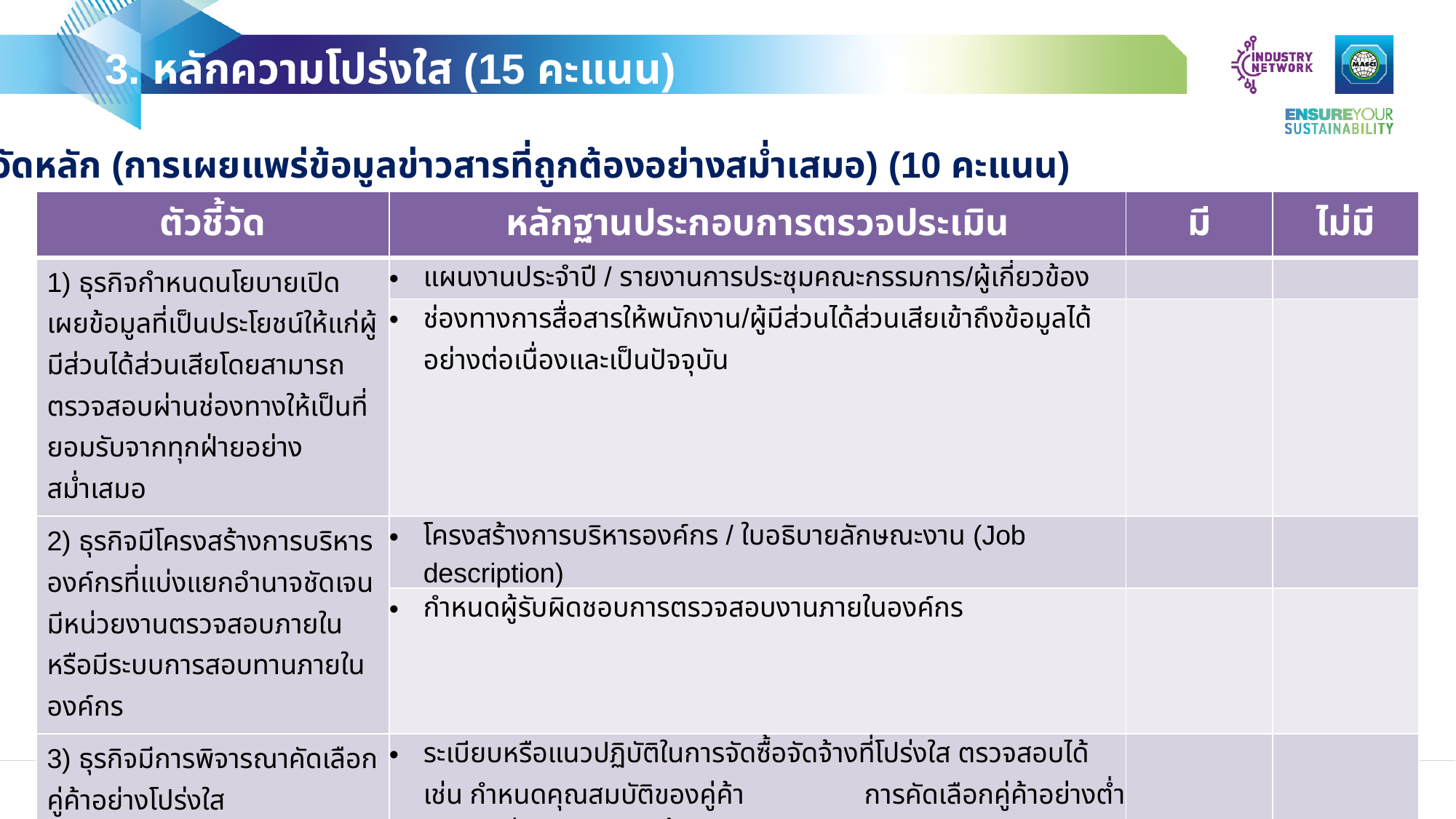

3. หลักความโปร่งใส (15 คะแนน)
 3.1 ตัวชี้วัดหลัก (การเผยแพร่ข้อมูลข่าวสารที่ถูกต้องอย่างสม่ำเสมอ) (10 คะแนน)
| ตัวชี้วัด | หลักฐานประกอบการตรวจประเมิน | มี | ไม่มี |
| --- | --- | --- | --- |
| 1) ธุรกิจกำหนดนโยบายเปิดเผยข้อมูลที่เป็นประโยชน์ให้แก่ผู้มีส่วนได้ส่วนเสียโดยสามารถตรวจสอบผ่านช่องทางให้เป็นที่ยอมรับจากทุกฝ่ายอย่างสม่ำเสมอ | แผนงานประจำปี / รายงานการประชุมคณะกรรมการ/ผู้เกี่ยวข้อง |  |  |
|  | ช่องทางการสื่อสารให้พนักงาน/ผู้มีส่วนได้ส่วนเสียเข้าถึงข้อมูลได้อย่างต่อเนื่องและเป็นปัจจุบัน |  |  |
| 2) ธุรกิจมีโครงสร้างการบริหารองค์กรที่แบ่งแยกอำนาจชัดเจน มีหน่วยงานตรวจสอบภายในหรือมีระบบการสอบทานภายในองค์กร | โครงสร้างการบริหารองค์กร / ใบอธิบายลักษณะงาน (Job description) |  |  |
|  | กำหนดผู้รับผิดชอบการตรวจสอบงานภายในองค์กร |  |  |
| 3) ธุรกิจมีการพิจารณาคัดเลือกคู่ค้าอย่างโปร่งใส และตรวจสอบได้ | ระเบียบหรือแนวปฏิบัติในการจัดซื้อจัดจ้างที่โปร่งใส ตรวจสอบได้ เช่น กำหนดคุณสมบัติของคู่ค้า การคัดเลือกคู่ค้าอย่างต่ำ 3 ราย เพื่อพิจารณาจัดซื้อจัดจ้าง |  |  |
|  | มีการตรวจสอบการจัดซื้อจัดจ้าง |  |  |
| 4) ธุรกิจมีนโยบายรักษาความลับของลูกค้า/คู่ค้า และให้ความคุ้มครองข้อมูลส่วนบุคคล | สัญญาข้อตกลงรักษาความลับของลูกค้า/คู่ค้า |  |  |
|  | สัญญาตามกฎหมายคุ้มครองข้อมูลส่วนบุคคล |  |  |

3/11/2024
17